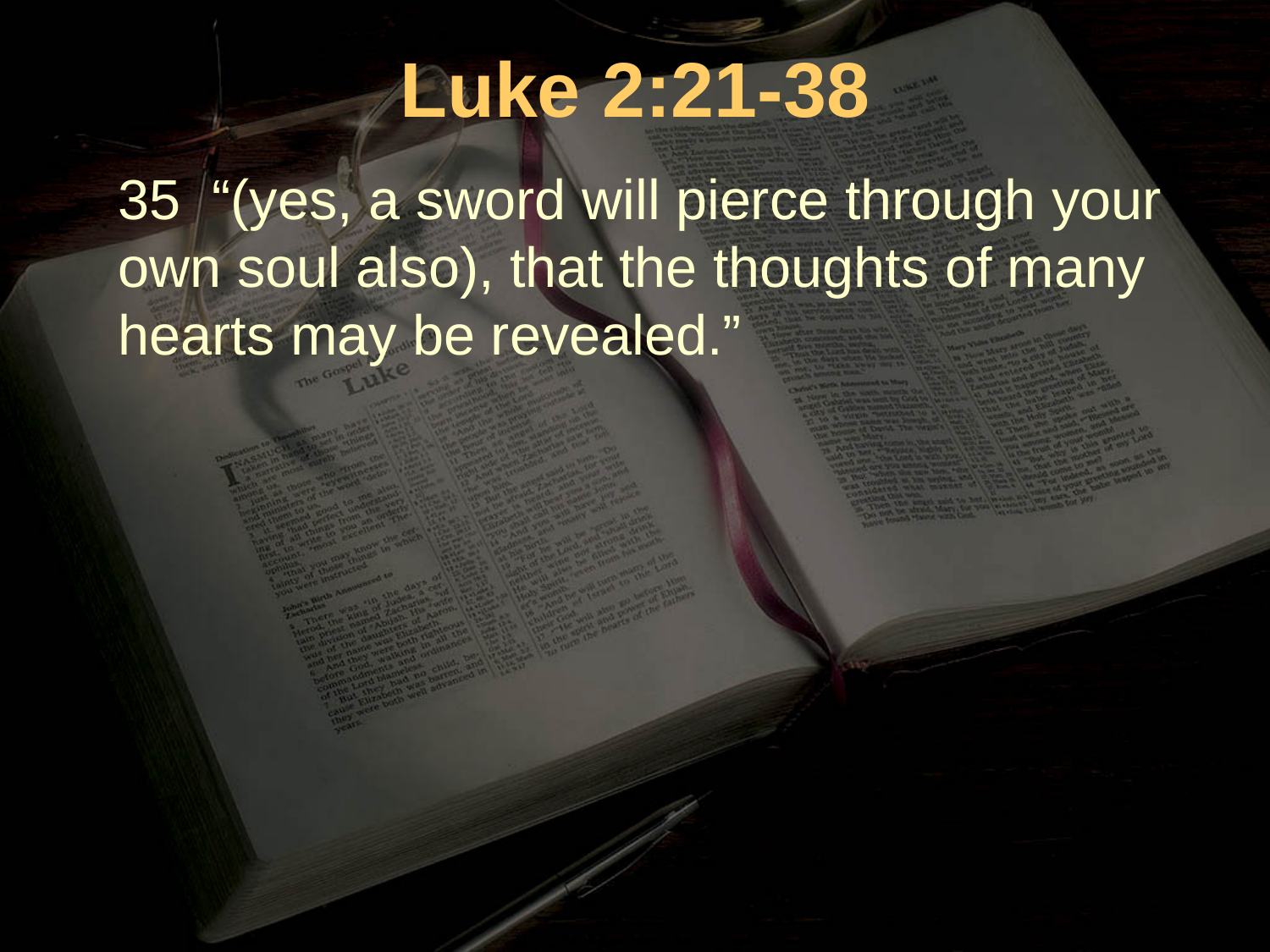

Luke 2:21-38
35  “(yes, a sword will pierce through your own soul also), that the thoughts of many hearts may be revealed.”